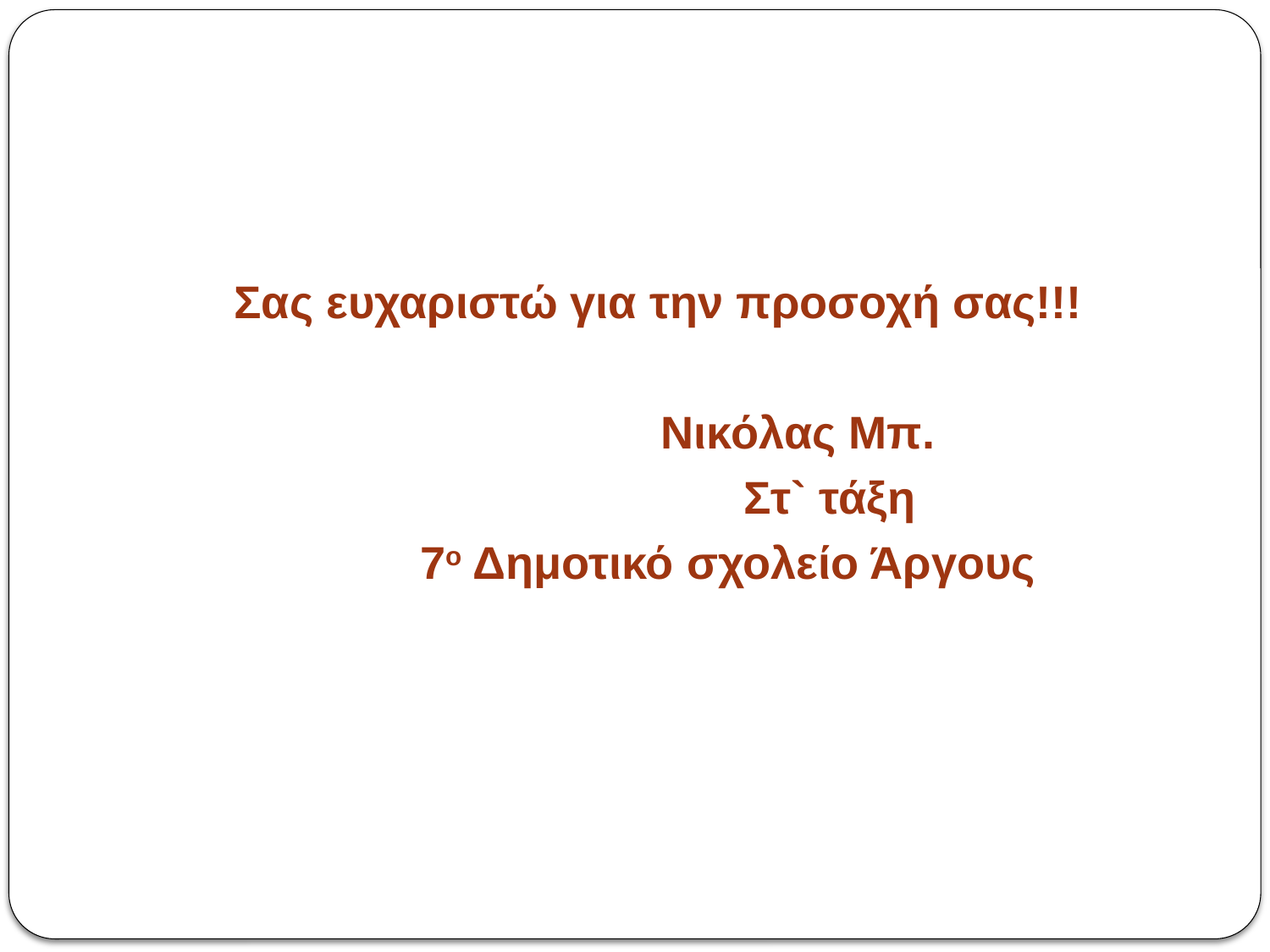

Σας ευχαριστώ για την προσοχή σας!!!

                          Νικόλας Μπ.
                                Στ` τάξη
               7ο Δημοτικό σχολείο Άργους